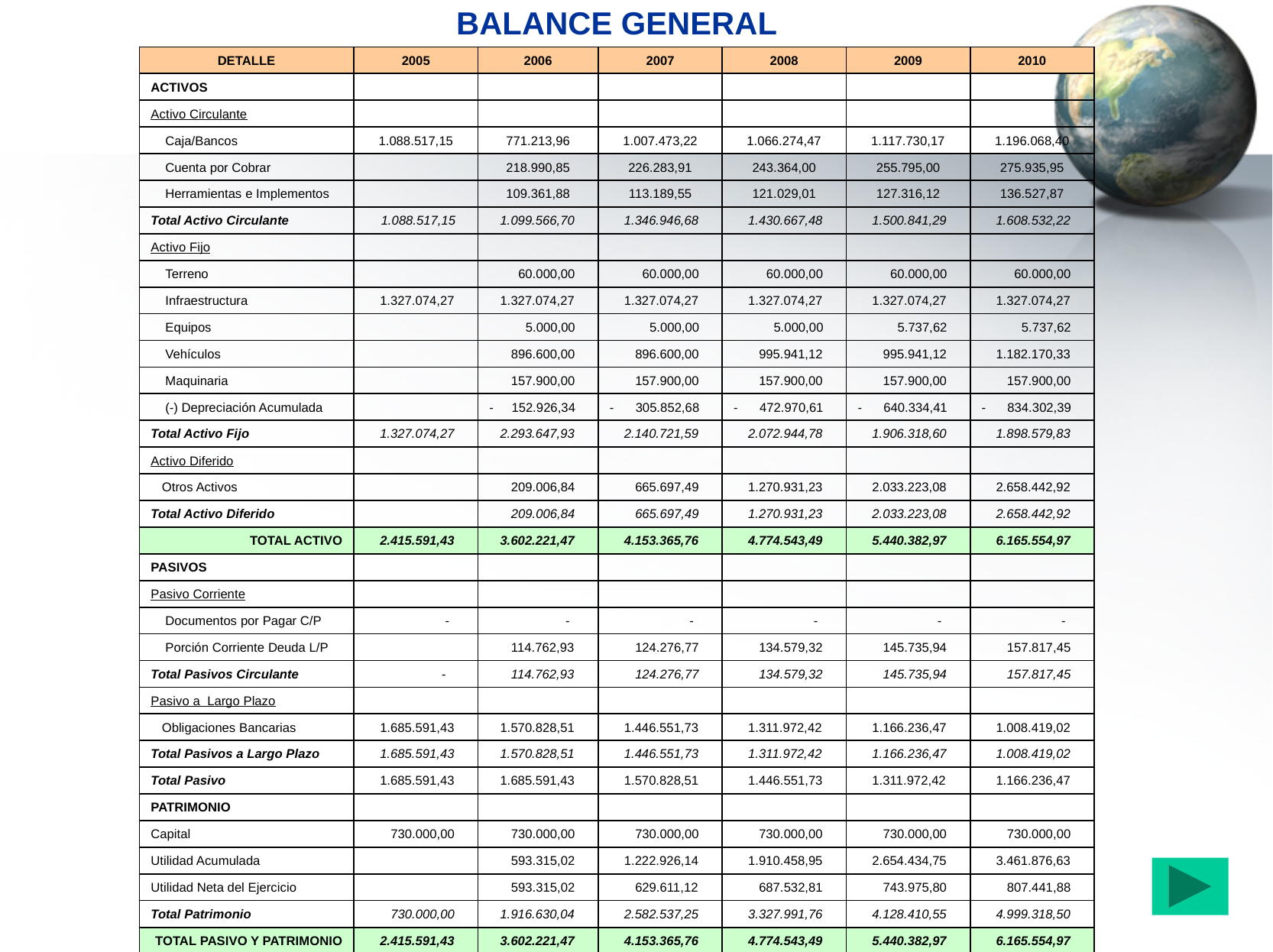

| BALANCE GENERAL |  |  |  |  |  |  |
| --- | --- | --- | --- | --- | --- | --- |
| DETALLE | 2005 | 2006 | 2007 | 2008 | 2009 | 2010 |
| ACTIVOS |  |  |  |  |  |  |
| Activo Circulante |  |  |  |  |  |  |
| Caja/Bancos | 1.088.517,15 | 771.213,96 | 1.007.473,22 | 1.066.274,47 | 1.117.730,17 | 1.196.068,40 |
| Cuenta por Cobrar |  | 218.990,85 | 226.283,91 | 243.364,00 | 255.795,00 | 275.935,95 |
| Herramientas e Implementos |  | 109.361,88 | 113.189,55 | 121.029,01 | 127.316,12 | 136.527,87 |
| Total Activo Circulante | 1.088.517,15 | 1.099.566,70 | 1.346.946,68 | 1.430.667,48 | 1.500.841,29 | 1.608.532,22 |
| Activo Fijo |  |  |  |  |  |  |
| Terreno |  | 60.000,00 | 60.000,00 | 60.000,00 | 60.000,00 | 60.000,00 |
| Infraestructura | 1.327.074,27 | 1.327.074,27 | 1.327.074,27 | 1.327.074,27 | 1.327.074,27 | 1.327.074,27 |
| Equipos |  | 5.000,00 | 5.000,00 | 5.000,00 | 5.737,62 | 5.737,62 |
| Vehículos |  | 896.600,00 | 896.600,00 | 995.941,12 | 995.941,12 | 1.182.170,33 |
| Maquinaria |  | 157.900,00 | 157.900,00 | 157.900,00 | 157.900,00 | 157.900,00 |
| (-) Depreciación Acumulada |  | - 152.926,34 | - 305.852,68 | - 472.970,61 | - 640.334,41 | - 834.302,39 |
| Total Activo Fijo | 1.327.074,27 | 2.293.647,93 | 2.140.721,59 | 2.072.944,78 | 1.906.318,60 | 1.898.579,83 |
| Activo Diferido |  |  |  |  |  |  |
| Otros Activos |  | 209.006,84 | 665.697,49 | 1.270.931,23 | 2.033.223,08 | 2.658.442,92 |
| Total Activo Diferido |  | 209.006,84 | 665.697,49 | 1.270.931,23 | 2.033.223,08 | 2.658.442,92 |
| TOTAL ACTIVO | 2.415.591,43 | 3.602.221,47 | 4.153.365,76 | 4.774.543,49 | 5.440.382,97 | 6.165.554,97 |
| PASIVOS |  |  |  |  |  |  |
| Pasivo Corriente |  |  |  |  |  |  |
| Documentos por Pagar C/P | - | - | - | - | - | - |
| Porción Corriente Deuda L/P |  | 114.762,93 | 124.276,77 | 134.579,32 | 145.735,94 | 157.817,45 |
| Total Pasivos Circulante | - | 114.762,93 | 124.276,77 | 134.579,32 | 145.735,94 | 157.817,45 |
| Pasivo a Largo Plazo |  |  |  |  |  |  |
| Obligaciones Bancarias | 1.685.591,43 | 1.570.828,51 | 1.446.551,73 | 1.311.972,42 | 1.166.236,47 | 1.008.419,02 |
| Total Pasivos a Largo Plazo | 1.685.591,43 | 1.570.828,51 | 1.446.551,73 | 1.311.972,42 | 1.166.236,47 | 1.008.419,02 |
| Total Pasivo | 1.685.591,43 | 1.685.591,43 | 1.570.828,51 | 1.446.551,73 | 1.311.972,42 | 1.166.236,47 |
| PATRIMONIO |  |  |  |  |  |  |
| Capital | 730.000,00 | 730.000,00 | 730.000,00 | 730.000,00 | 730.000,00 | 730.000,00 |
| Utilidad Acumulada |  | 593.315,02 | 1.222.926,14 | 1.910.458,95 | 2.654.434,75 | 3.461.876,63 |
| Utilidad Neta del Ejercicio |  | 593.315,02 | 629.611,12 | 687.532,81 | 743.975,80 | 807.441,88 |
| Total Patrimonio | 730.000,00 | 1.916.630,04 | 2.582.537,25 | 3.327.991,76 | 4.128.410,55 | 4.999.318,50 |
| TOTAL PASIVO Y PATRIMONIO | 2.415.591,43 | 3.602.221,47 | 4.153.365,76 | 4.774.543,49 | 5.440.382,97 | 6.165.554,97 |
|  |  |  |  |  |  |  |